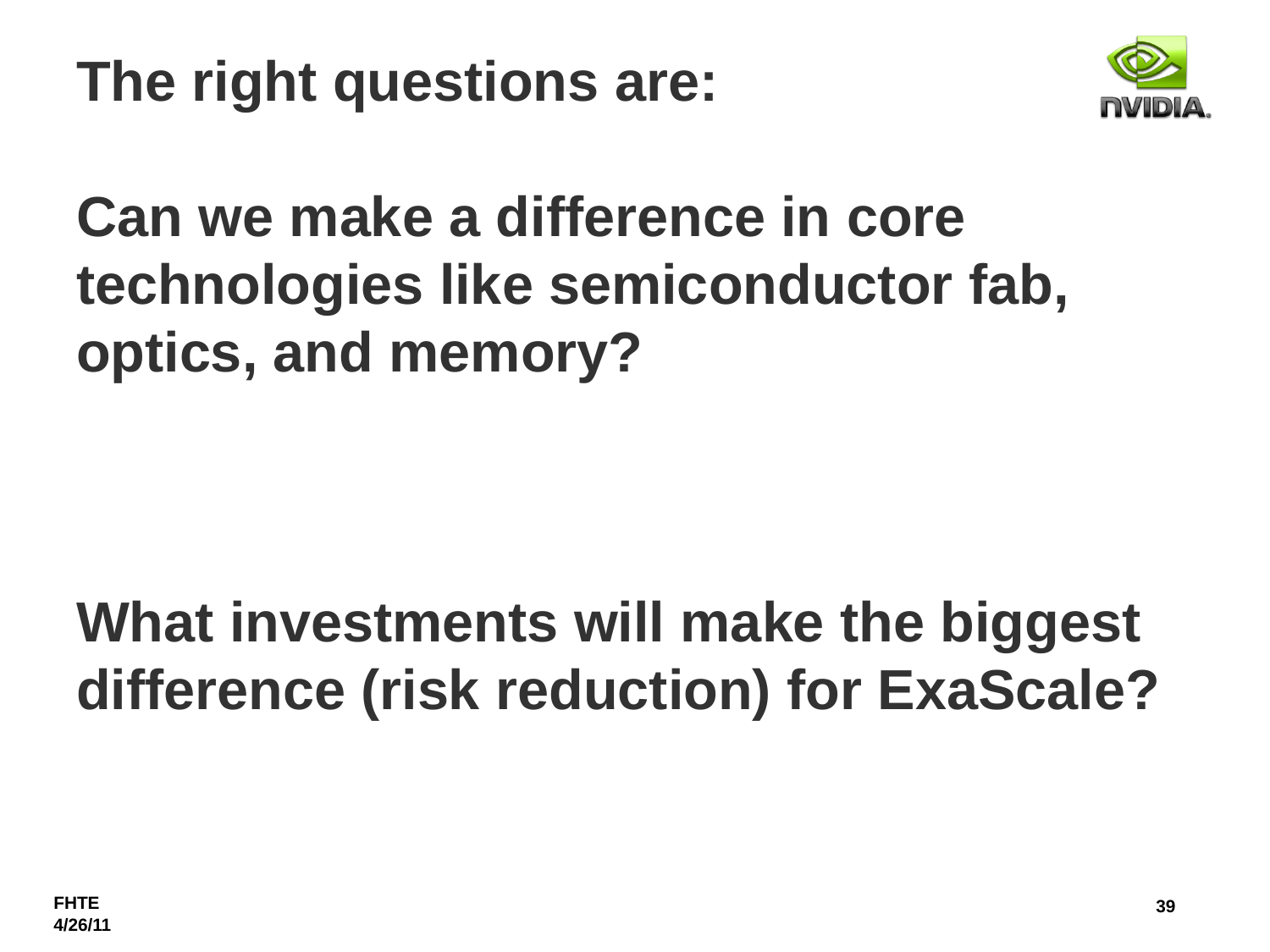

# The right questions are: Can we make a difference in core technologies like semiconductor fab, optics, and memory? What investments will make the biggest difference (risk reduction) for ExaScale?